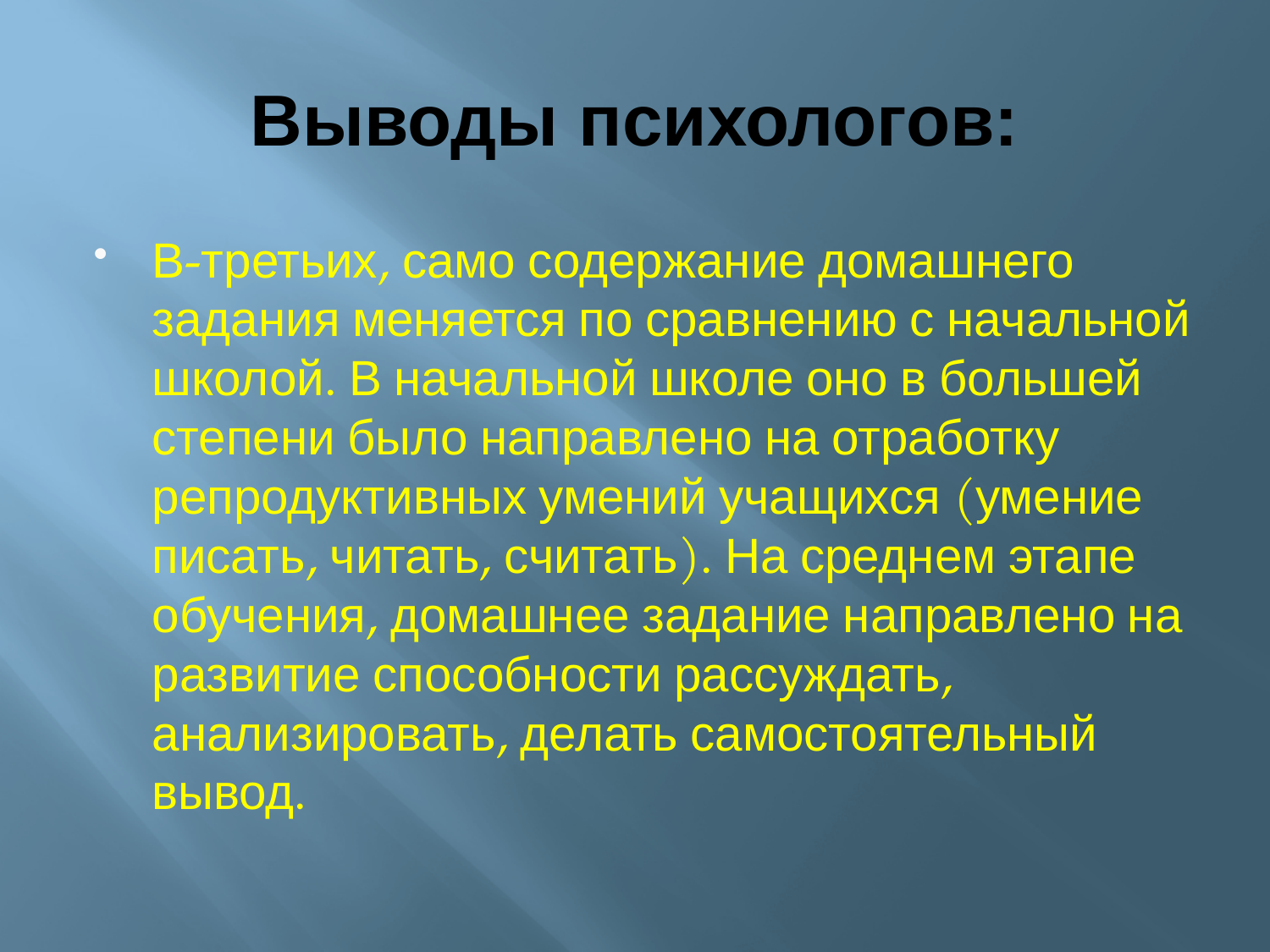

# Выводы психологов:
В-третьих, само содержание домашнего задания меняется по сравнению с начальной школой. В начальной школе оно в большей степени было направлено на отработку репродуктивных умений учащихся (умение писать, читать, считать). На среднем этапе обучения, домашнее задание направлено на развитие способности рассуждать, анализировать, делать самостоятельный вывод.